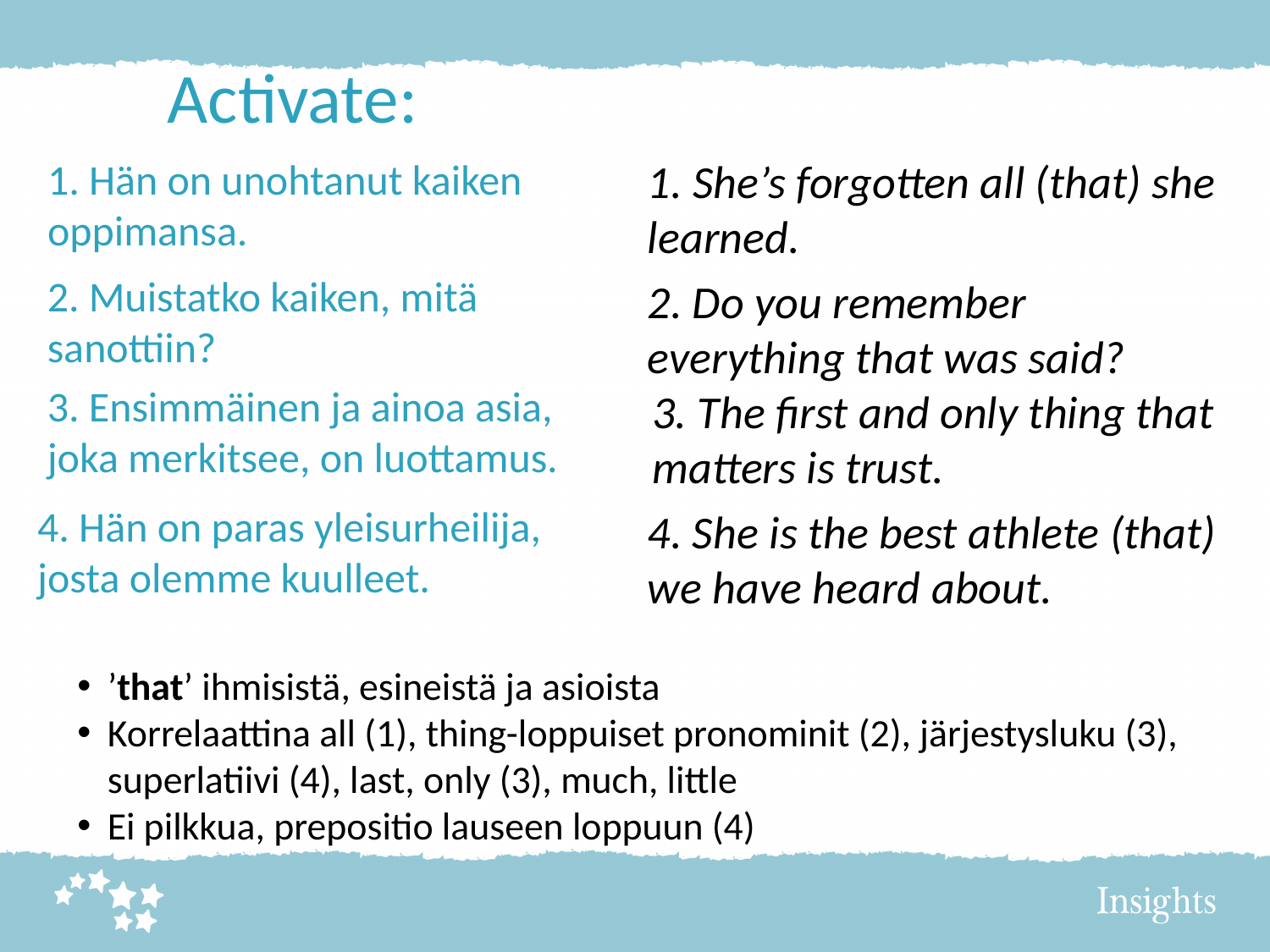

Activate:
1. Hän on unohtanut kaiken oppimansa.
1. She’s forgotten all (that) she learned.
2. Muistatko kaiken, mitä sanottiin?
2. Do you remember everything that was said?
3. Ensimmäinen ja ainoa asia, joka merkitsee, on luottamus.
3. The first and only thing that matters is trust.
4. Hän on paras yleisurheilija, josta olemme kuulleet.
4. She is the best athlete (that) we have heard about.
’that’ ihmisistä, esineistä ja asioista
Korrelaattina all (1), thing-loppuiset pronominit (2), järjestysluku (3), superlatiivi (4), last, only (3), much, little
Ei pilkkua, prepositio lauseen loppuun (4)